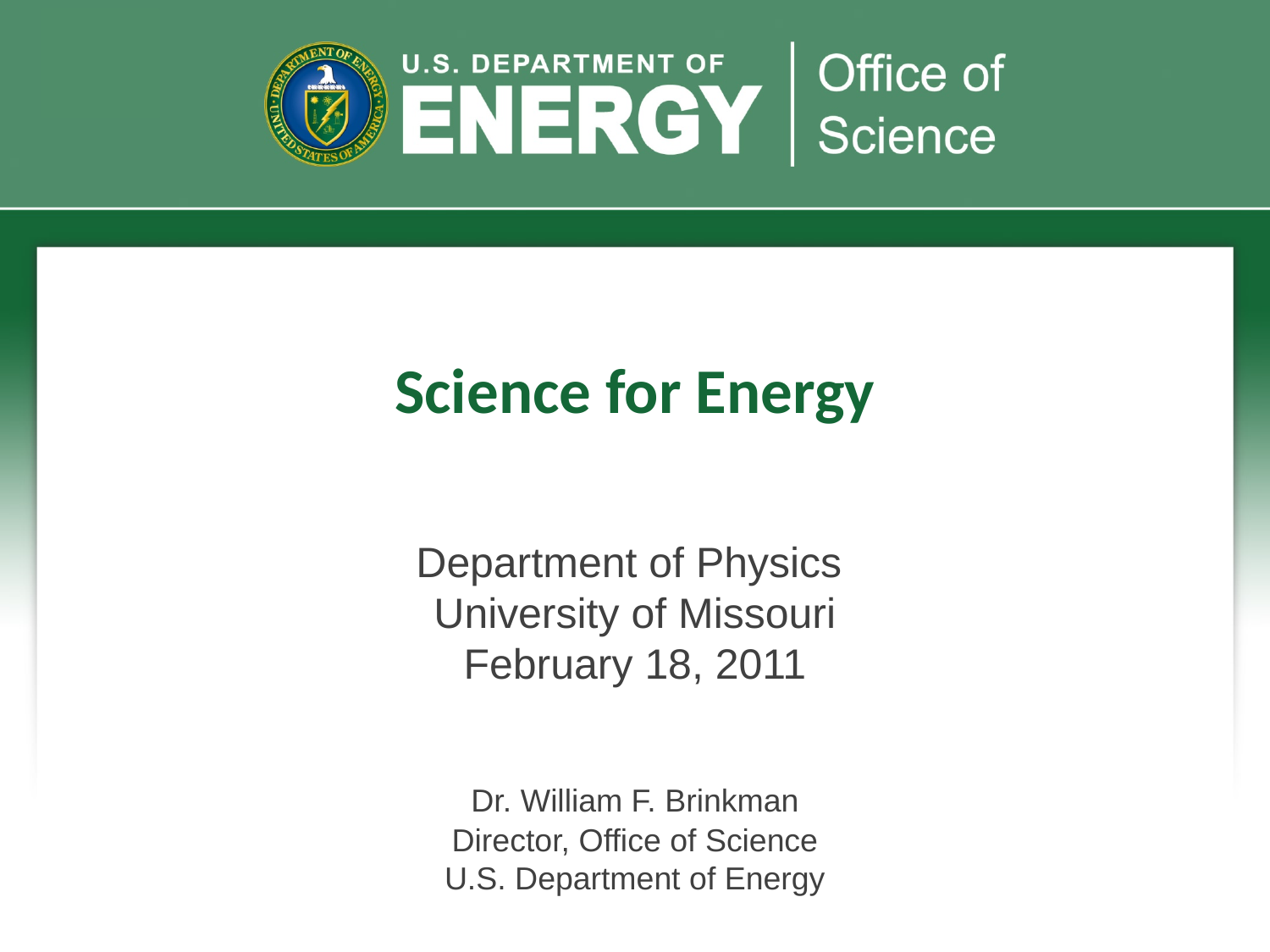

# Science for Energy
Department of Physics
University of Missouri
February 18, 2011
Dr. William F. Brinkman
Director, Office of Science
U.S. Department of Energy